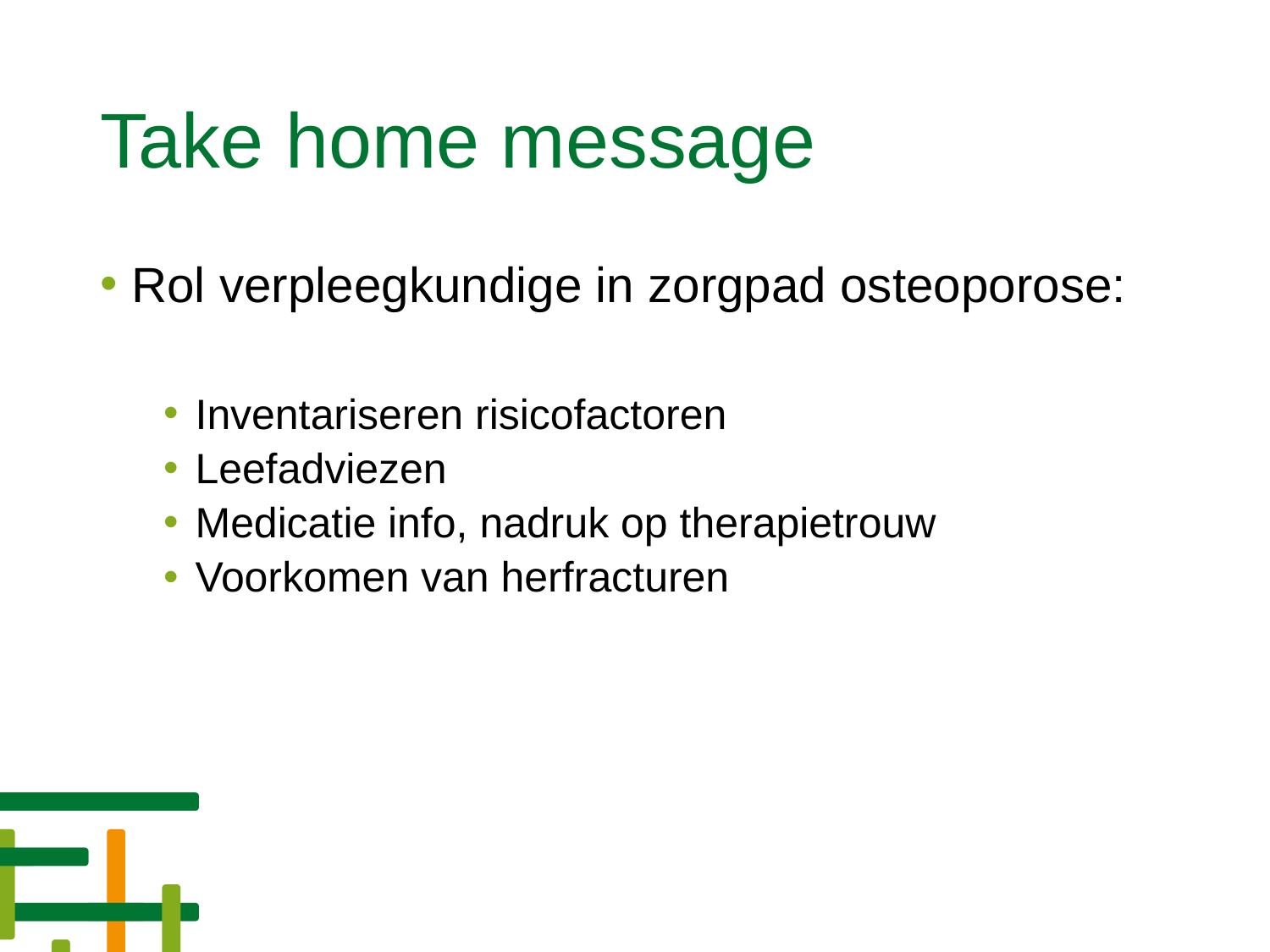

# Take home message
Rol verpleegkundige in zorgpad osteoporose:

Inventariseren risicofactoren
Leefadviezen
Medicatie info, nadruk op therapietrouw
Voorkomen van herfracturen